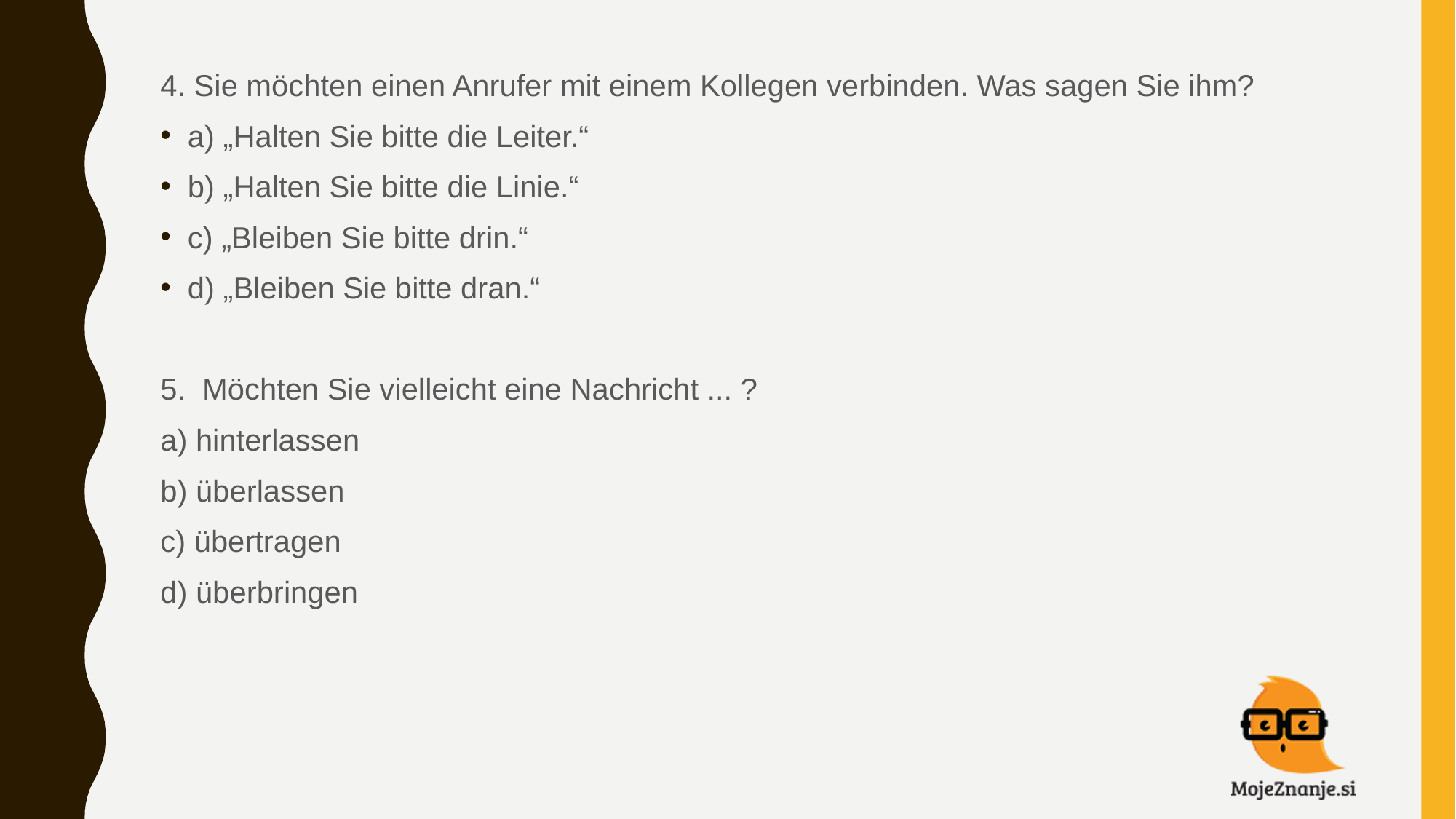

4. Sie möchten einen Anrufer mit einem Kollegen verbinden. Was sagen Sie ihm?
a) „Halten Sie bitte die Leiter.“
b) „Halten Sie bitte die Linie.“
c) „Bleiben Sie bitte drin.“
d) „Bleiben Sie bitte dran.“

5.  Möchten Sie vielleicht eine Nachricht ... ?
a) hinterlassen
b) überlassen
c) übertragen
d) überbringen